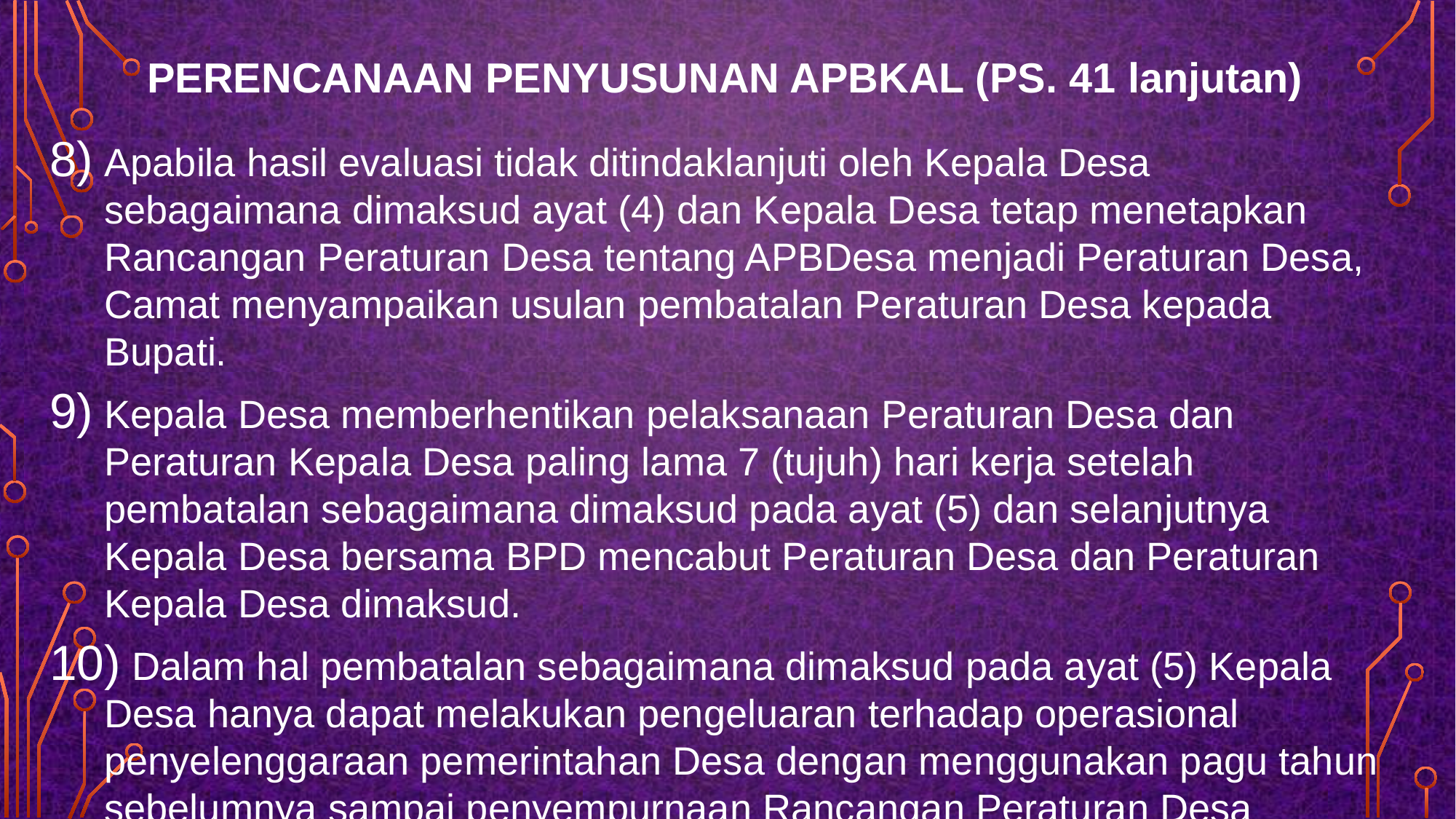

Perencanaan Penyusunan APBKal (Ps. 41 lanjutan)
Apabila hasil evaluasi tidak ditindaklanjuti oleh Kepala Desa sebagaimana dimaksud ayat (4) dan Kepala Desa tetap menetapkan Rancangan Peraturan Desa tentang APBDesa menjadi Peraturan Desa, Camat menyampaikan usulan pembatalan Peraturan Desa kepada Bupati.
Kepala Desa memberhentikan pelaksanaan Peraturan Desa dan Peraturan Kepala Desa paling lama 7 (tujuh) hari kerja setelah pembatalan sebagaimana dimaksud pada ayat (5) dan selanjutnya Kepala Desa bersama BPD mencabut Peraturan Desa dan Peraturan Kepala Desa dimaksud.
 Dalam hal pembatalan sebagaimana dimaksud pada ayat (5) Kepala Desa hanya dapat melakukan pengeluaran terhadap operasional penyelenggaraan pemerintahan Desa dengan menggunakan pagu tahun sebelumnya sampai penyempurnaan Rancangan Peraturan Desa tentang APB Desa disampaikan dan mendapat persetujuan Bupati